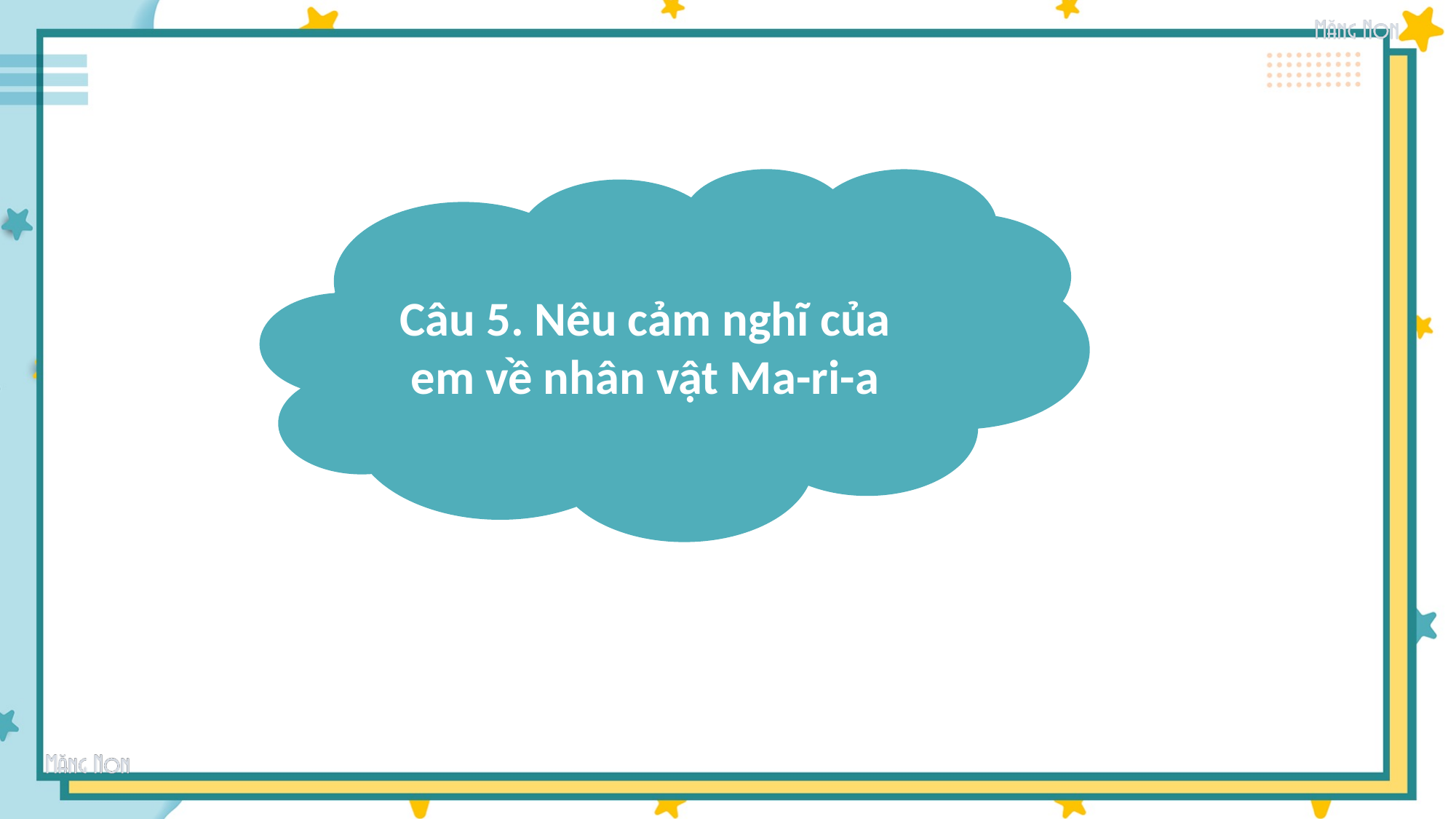

Câu 5. Nêu cảm nghĩ của em về nhân vật Ma-ri-a